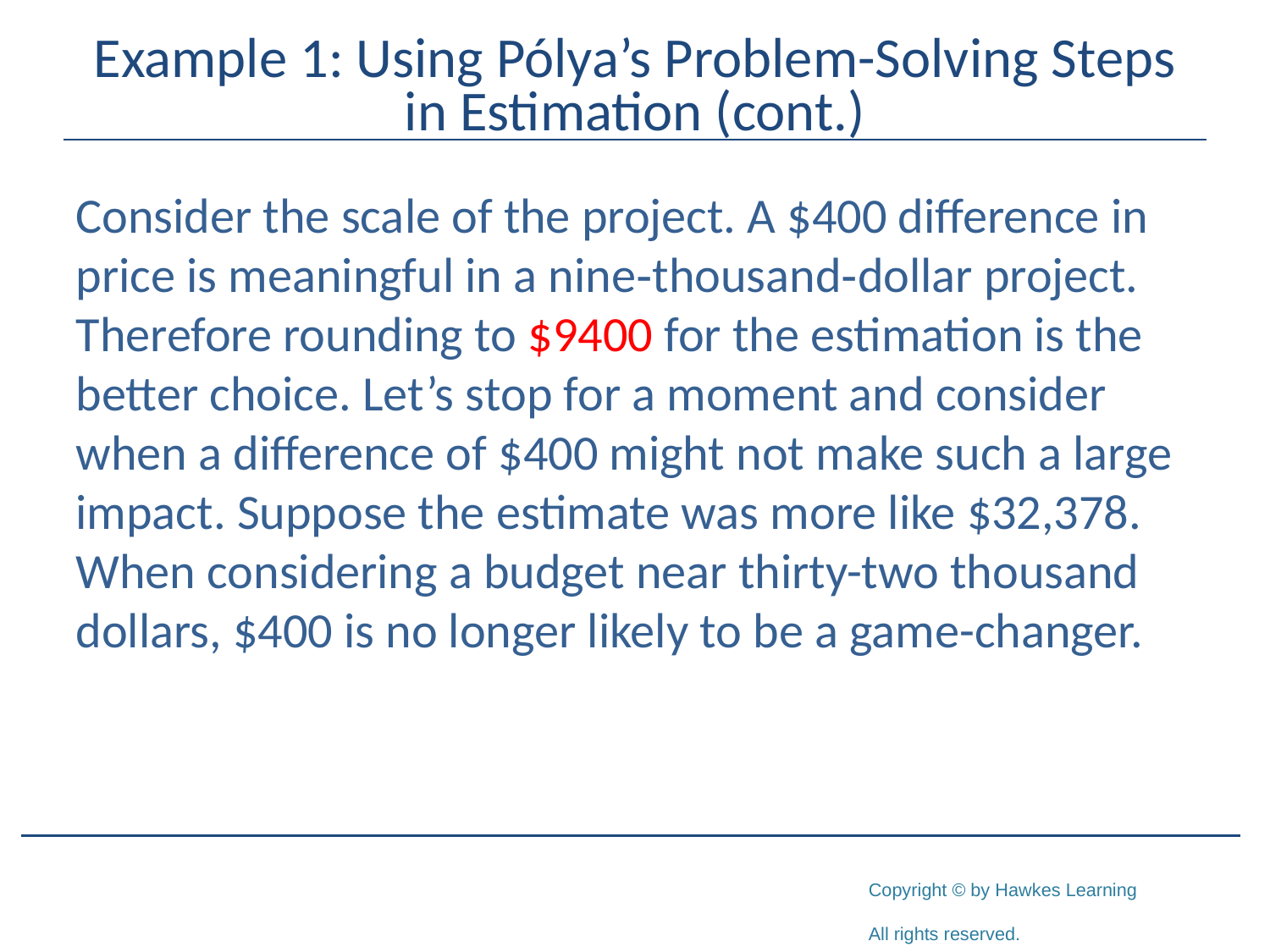

# Example 1: Using Pólya’s Problem-Solving Steps in Estimation (cont.)
Consider the scale of the project. A $400 difference in price is meaningful in a nine‑thousand‑dollar project. Therefore rounding to $9400 for the estimation is the better choice. Let’s stop for a moment and consider when a difference of $400 might not make such a large impact. Suppose the estimate was more like $32,378. When considering a budget near thirty-two thousand dollars, $400 is no longer likely to be a game-changer.